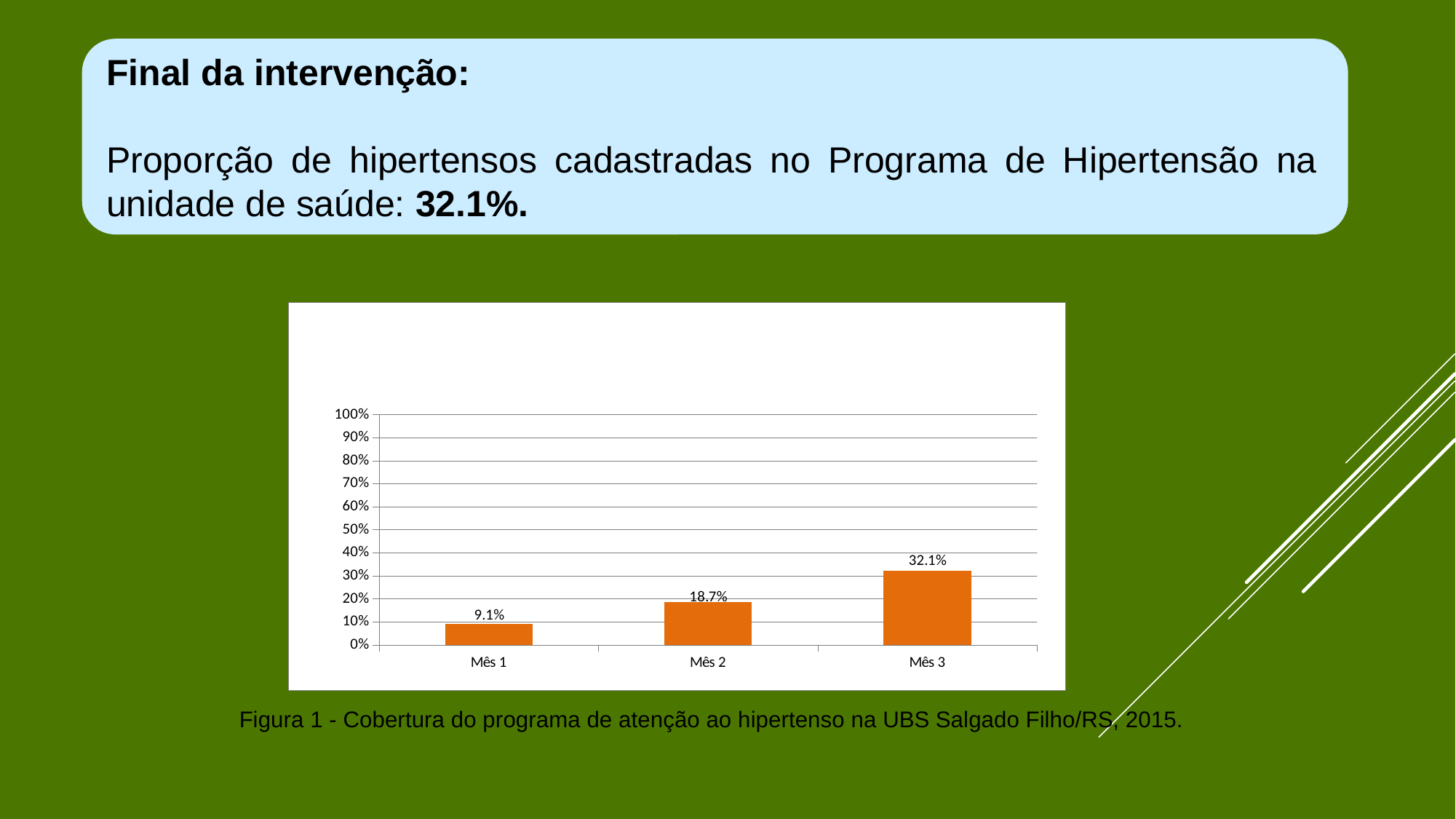

Final da intervenção:

Proporção de hipertensos cadastradas no Programa de Hipertensão na unidade de saúde: 32.1%.

### Chart

| Category | Cobertura do programa de atenção ao  hipertenso na unidade de saúde |
|---|---|
| Mês 1 | 0.0906411201179072 |
| Mês 2 | 0.18717759764185687 |
| Mês 3 | 0.3205600589535743 |

Figura 1 - Cobertura do programa de atenção ao hipertenso na UBS Salgado Filho/RS, 2015.